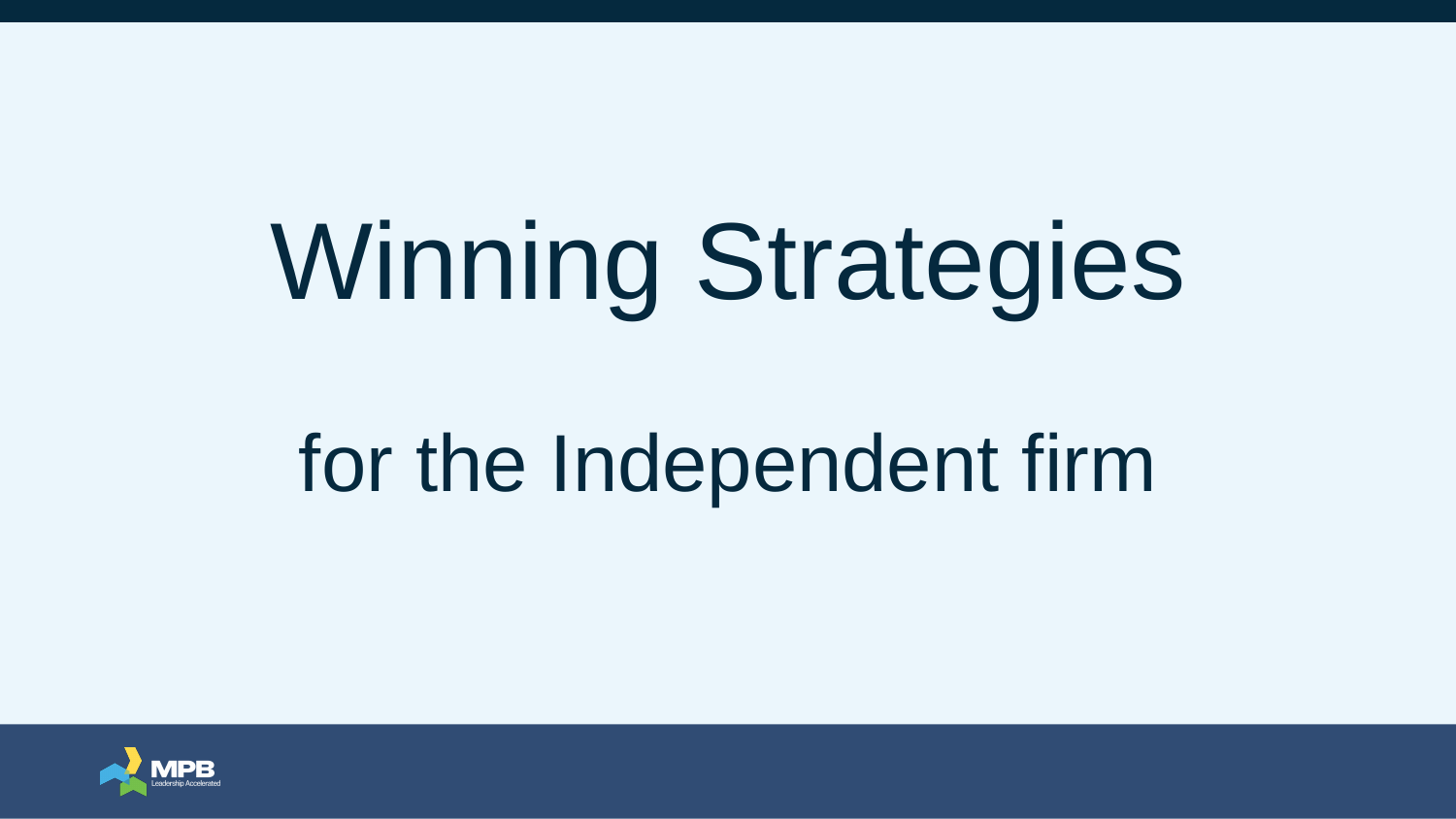

# Winning Strategies for the Independent firm